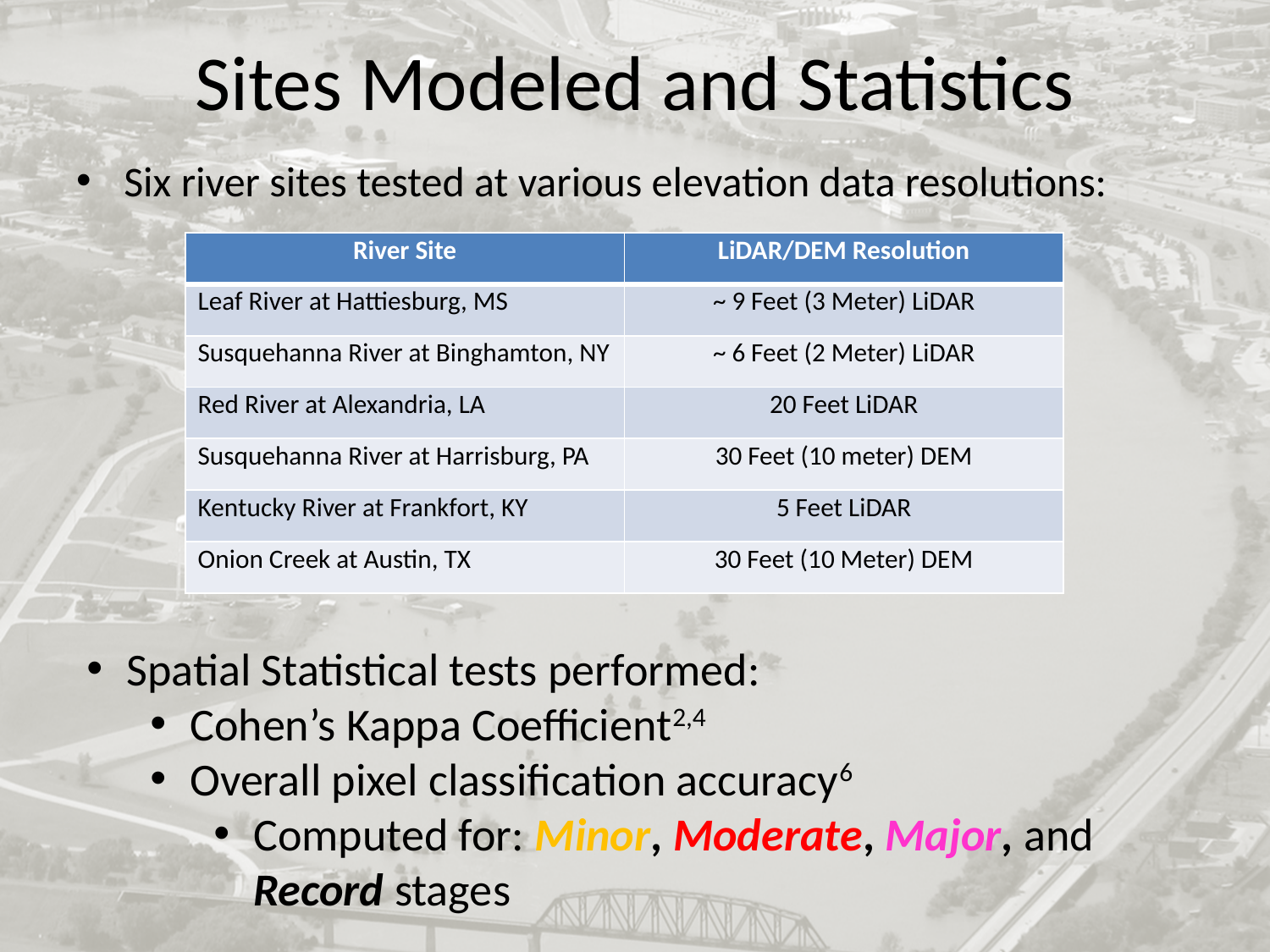

# Sites Modeled and Statistics
Six river sites tested at various elevation data resolutions:
| River Site | LiDAR/DEM Resolution |
| --- | --- |
| Leaf River at Hattiesburg, MS | ~ 9 Feet (3 Meter) LiDAR |
| Susquehanna River at Binghamton, NY | ~ 6 Feet (2 Meter) LiDAR |
| Red River at Alexandria, LA | 20 Feet LiDAR |
| Susquehanna River at Harrisburg, PA | 30 Feet (10 meter) DEM |
| Kentucky River at Frankfort, KY | 5 Feet LiDAR |
| Onion Creek at Austin, TX | 30 Feet (10 Meter) DEM |
Spatial Statistical tests performed:
Cohen’s Kappa Coefficient2,4
Overall pixel classification accuracy6
Computed for: Minor, Moderate, Major, and Record stages